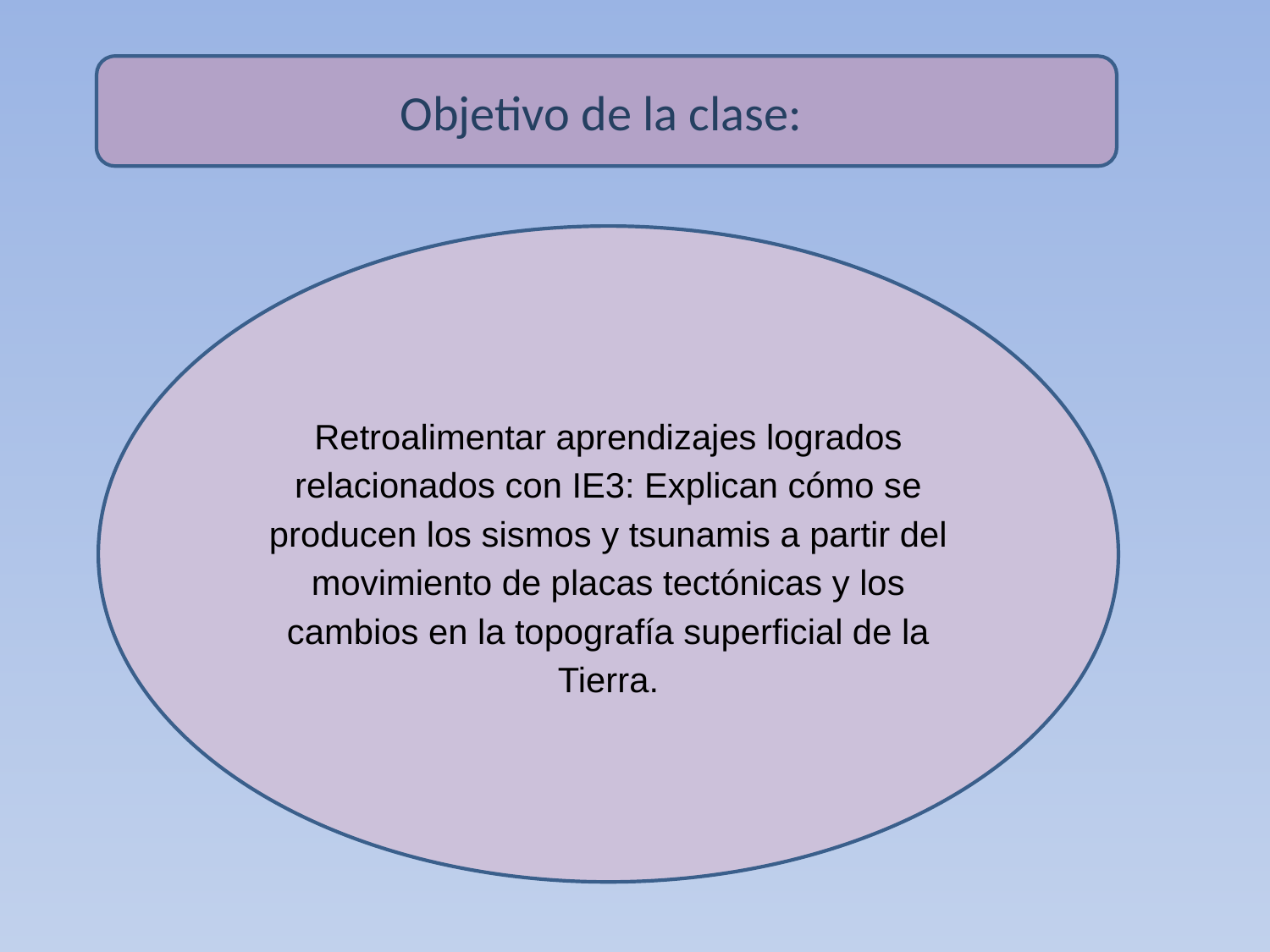

Objetivo de la clase:
Retroalimentar aprendizajes logrados relacionados con IE3: Explican cómo se producen los sismos y tsunamis a partir del movimiento de placas tectónicas y los cambios en la topografía superficial de la Tierra.